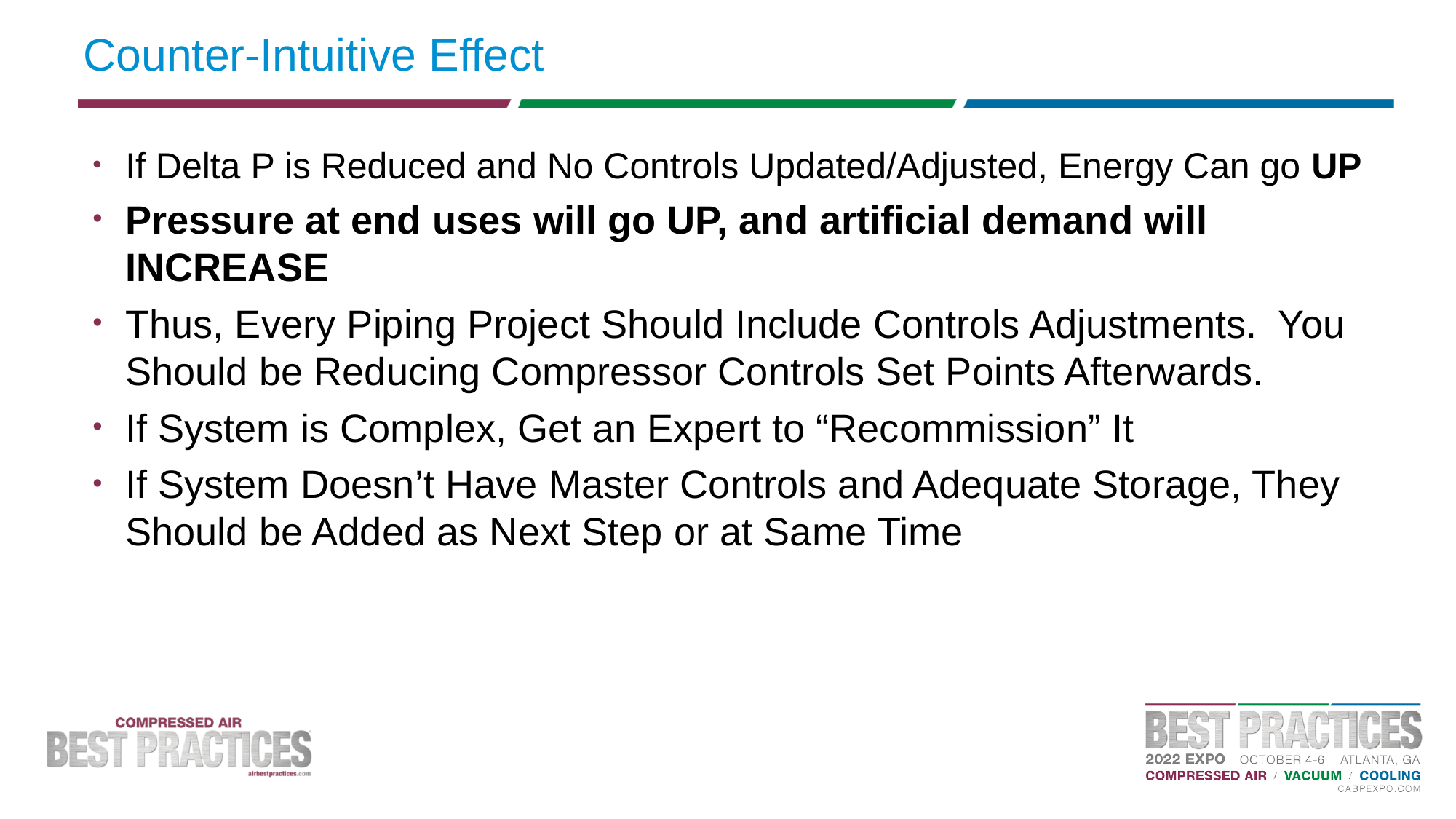

# Counter-Intuitive Effect
If Delta P is Reduced and No Controls Updated/Adjusted, Energy Can go UP
Pressure at end uses will go UP, and artificial demand will INCREASE
Thus, Every Piping Project Should Include Controls Adjustments.  You Should be Reducing Compressor Controls Set Points Afterwards.
If System is Complex, Get an Expert to “Recommission” It
If System Doesn’t Have Master Controls and Adequate Storage, They Should be Added as Next Step or at Same Time